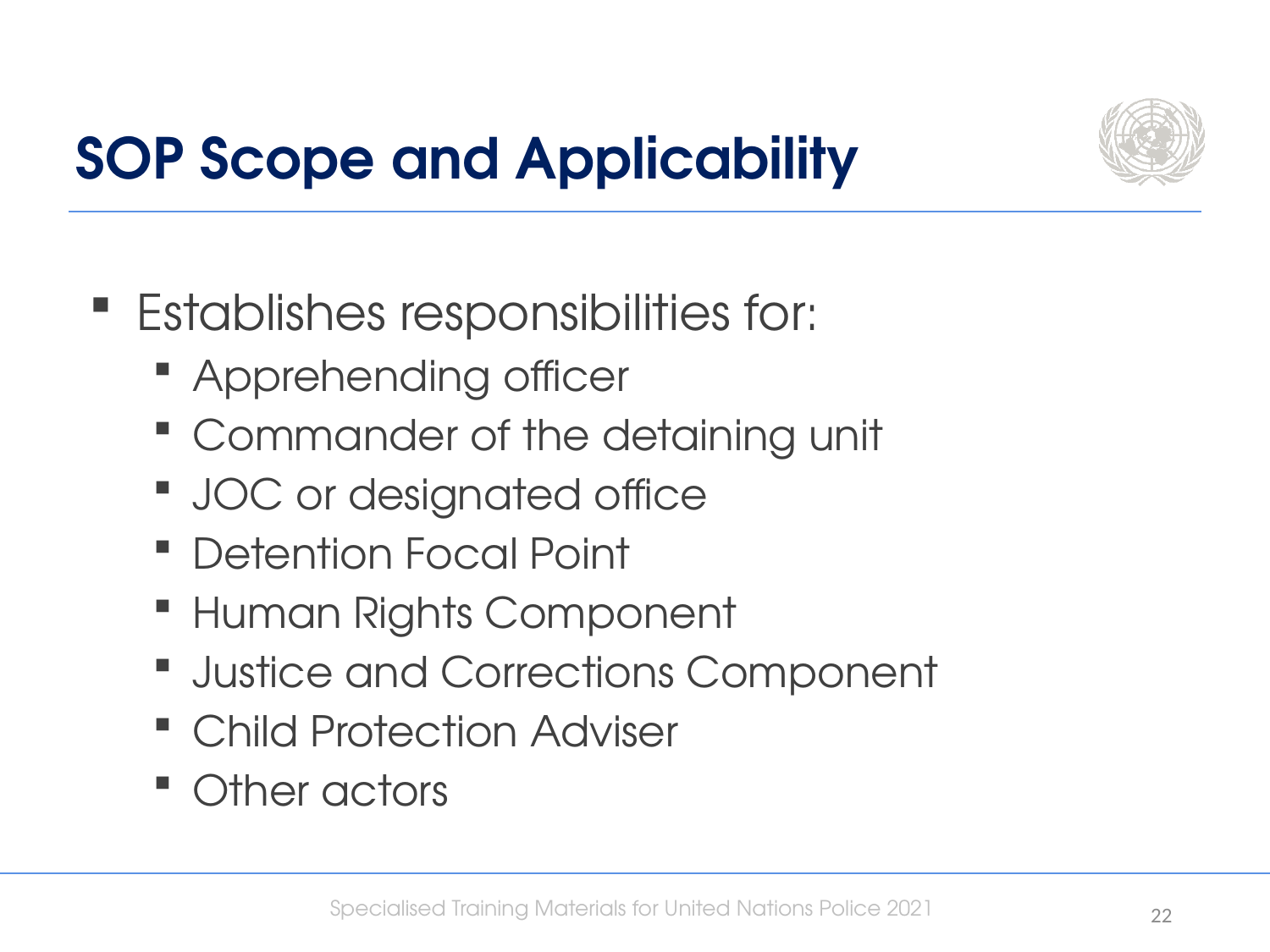

# SOP Scope and Applicability
Establishes responsibilities for:
Apprehending officer
Commander of the detaining unit
JOC or designated office
Detention Focal Point
Human Rights Component
Justice and Corrections Component
Child Protection Adviser
Other actors
22